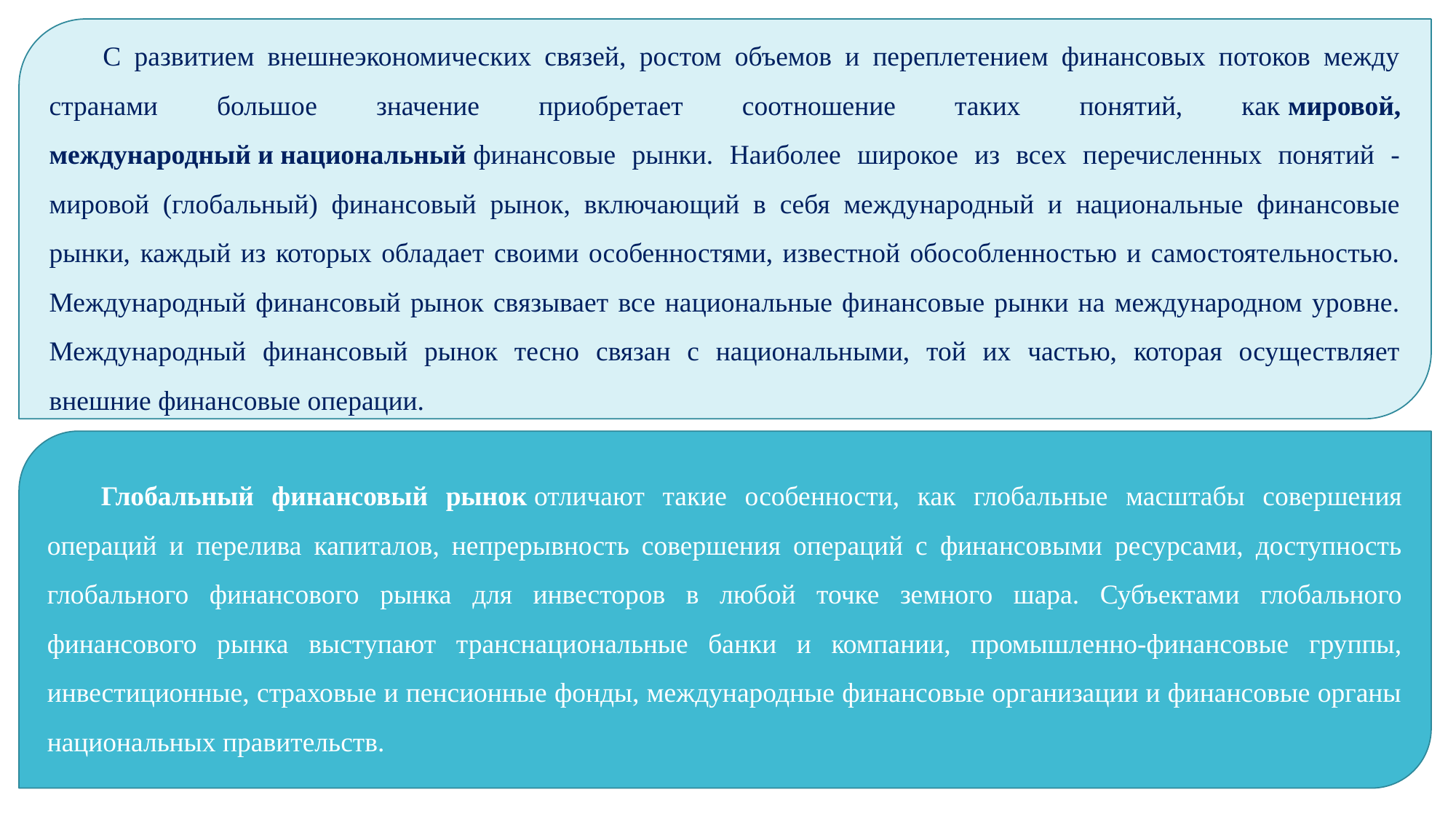

С развитием внешнеэкономических связей, ростом объемов и переплетением финансовых потоков между странами большое значение приобретает соотношение таких понятий, как мировой, международный и национальный финансовые рынки. Наиболее широкое из всех перечисленных понятий - мировой (глобальный) финансовый рынок, включающий в себя международный и национальные финансовые рынки, каждый из которых обладает своими особенностями, известной обособленностью и самостоятельностью. Международный финансовый рынок связывает все национальные финансовые рынки на международном уровне. Международный финансовый рынок тесно связан с национальными, той их частью, которая осуществляет внешние финансовые операции.
Глобальный финансовый рынок отличают такие особенности, как глобальные масштабы совершения операций и перелива капиталов, непрерывность совершения операций с финансовыми ресурсами, доступность глобального финансового рынка для инвесторов в любой точке земного шара. Субъектами глобального финансового рынка выступают транснациональные банки и компании, промышленно-финансовые группы, инвестиционные, страховые и пенсионные фонды, международные финансовые организации и финансовые органы национальных правительств.